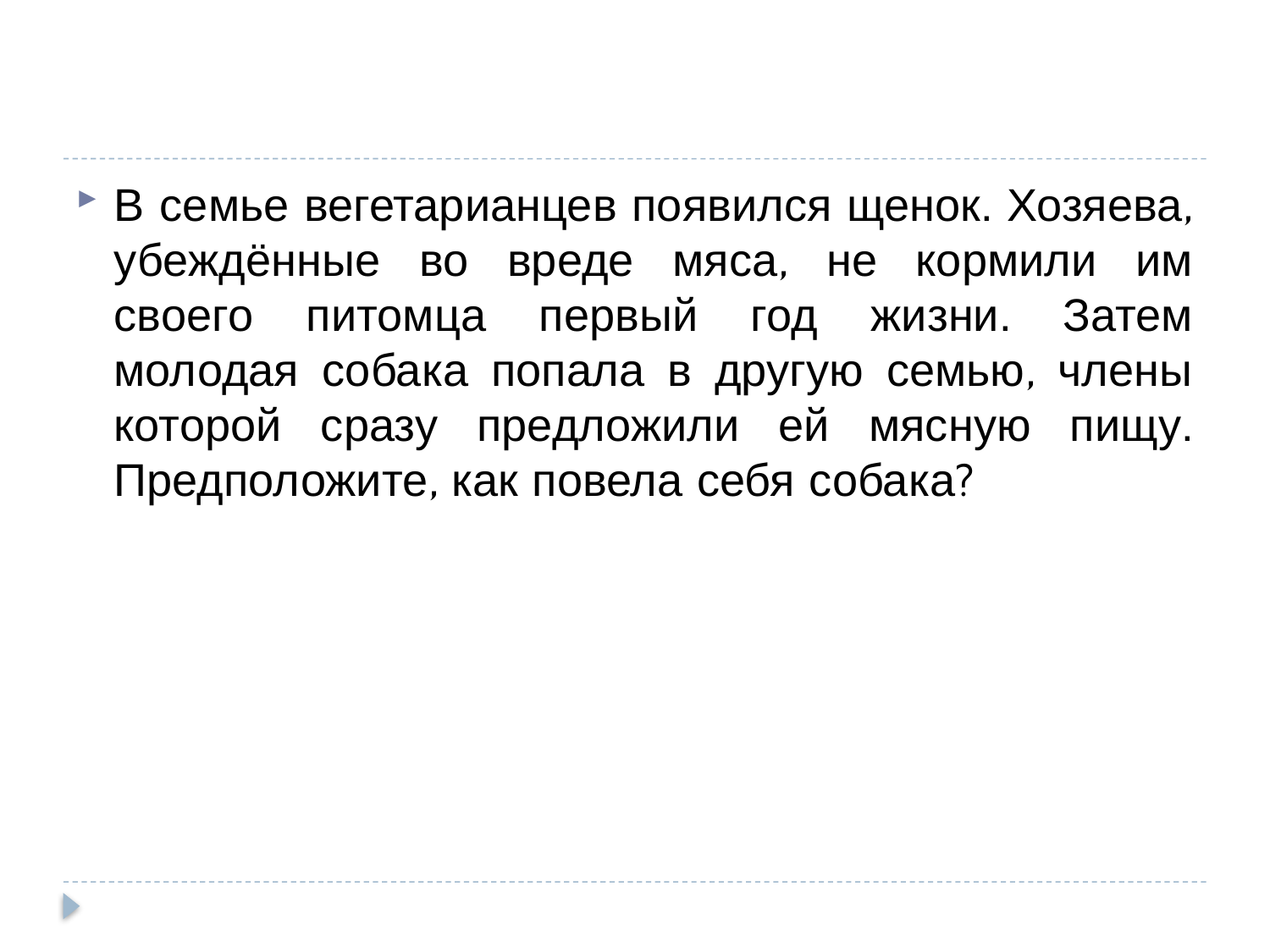

#
В семье вегетарианцев появился щенок. Хозяева, убеждённые во вреде мяса, не кормили им своего питомца первый год жизни. Затем молодая собака попала в другую семью, члены которой сразу предложили ей мясную пищу. Предположите, как повела себя собака?